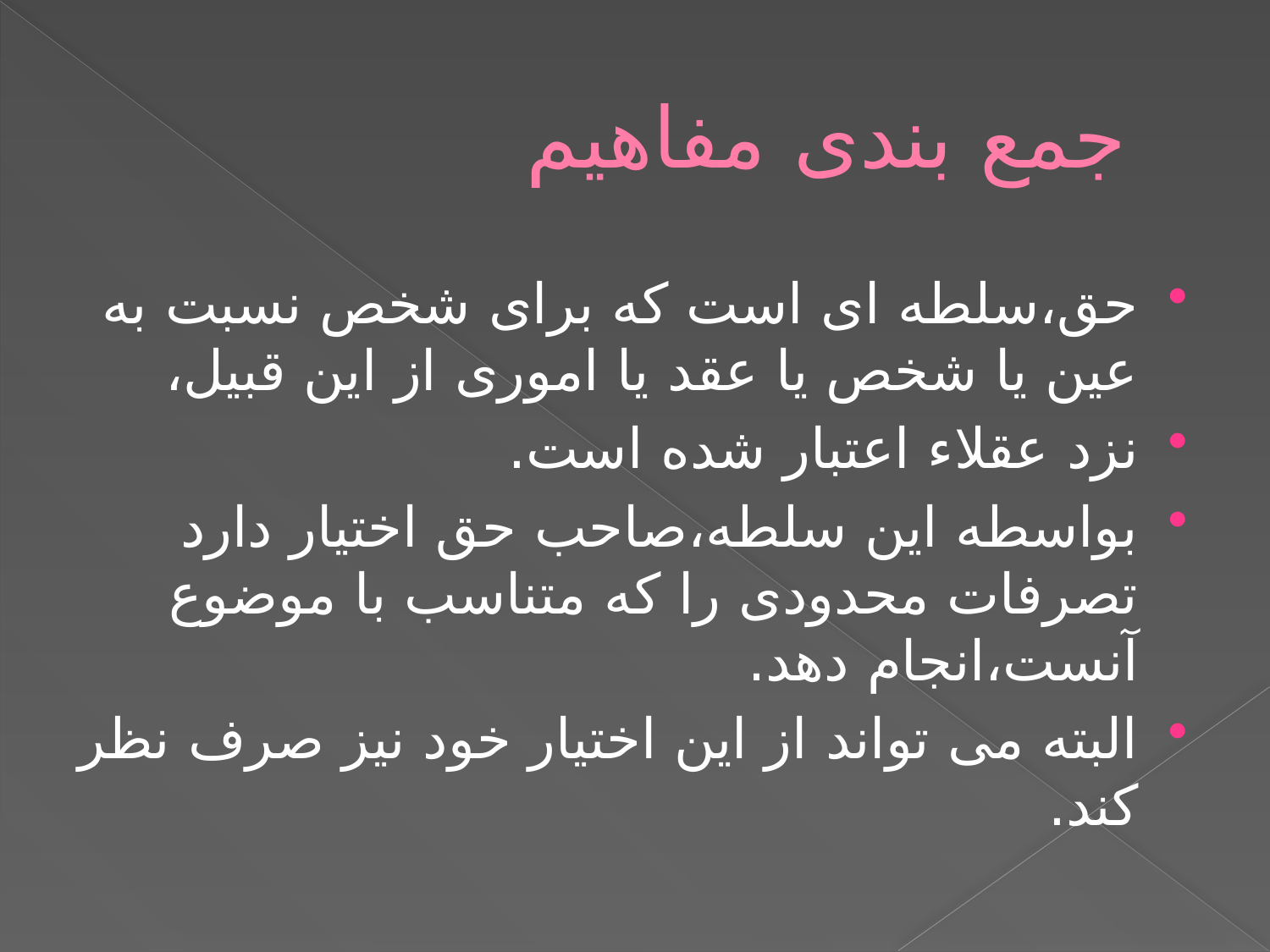

# جمع بندی مفاهیم
حق،سلطه ای است که برای شخص نسبت به عین یا شخص یا عقد یا اموری از این قبیل،
نزد عقلاء اعتبار شده است.
بواسطه این سلطه،صاحب حق اختیار دارد تصرفات محدودی را که متناسب با موضوع آنست،انجام دهد.
البته می تواند از این اختیار خود نیز صرف نظر کند.